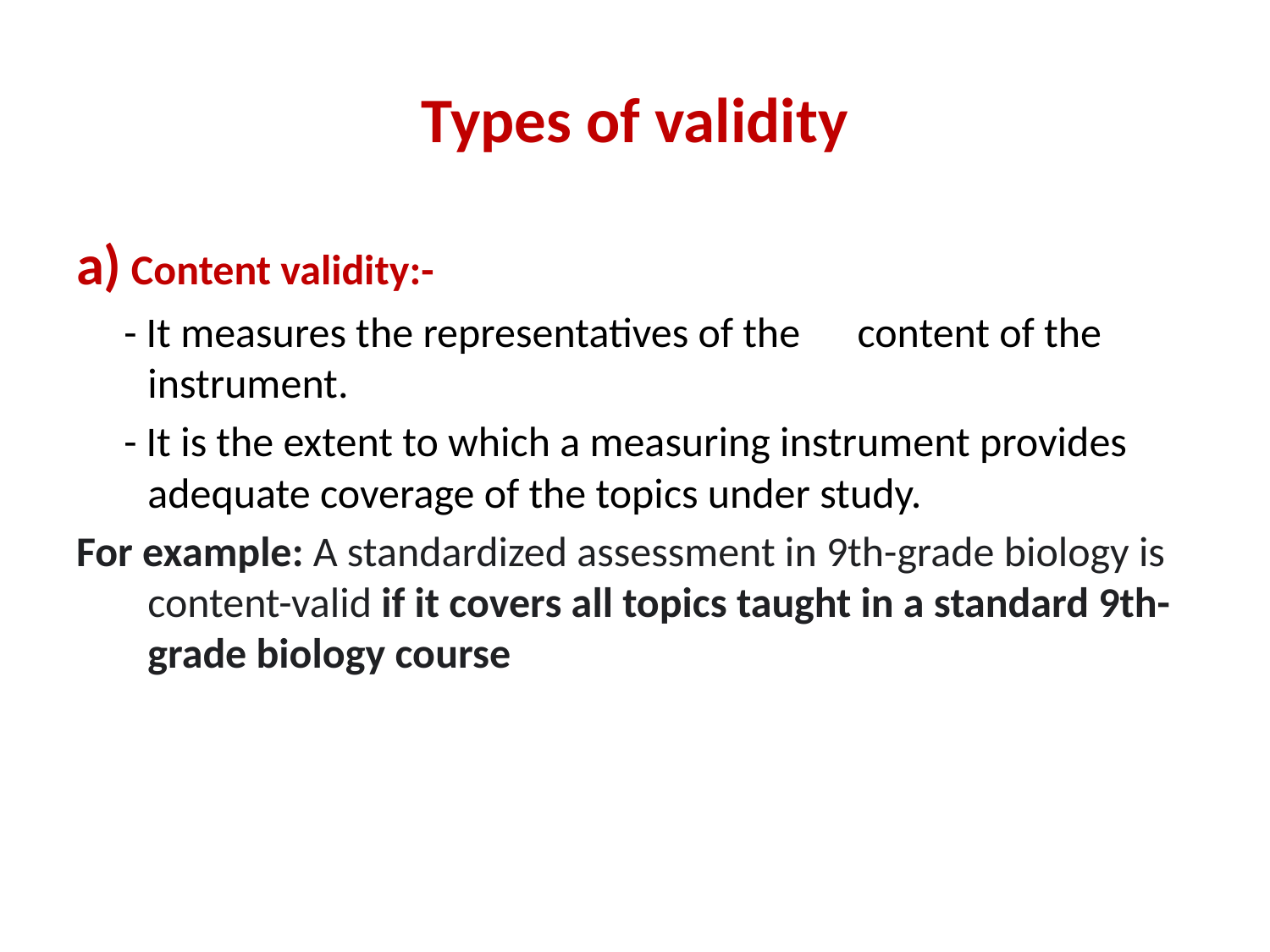

# Types of validity
a) Content validity:-
     - It measures the representatives of the      content of the instrument.
     - It is the extent to which a measuring instrument provides adequate coverage of the topics under study.
For example: A standardized assessment in 9th-grade biology is content-valid if it covers all topics taught in a standard 9th-grade biology course